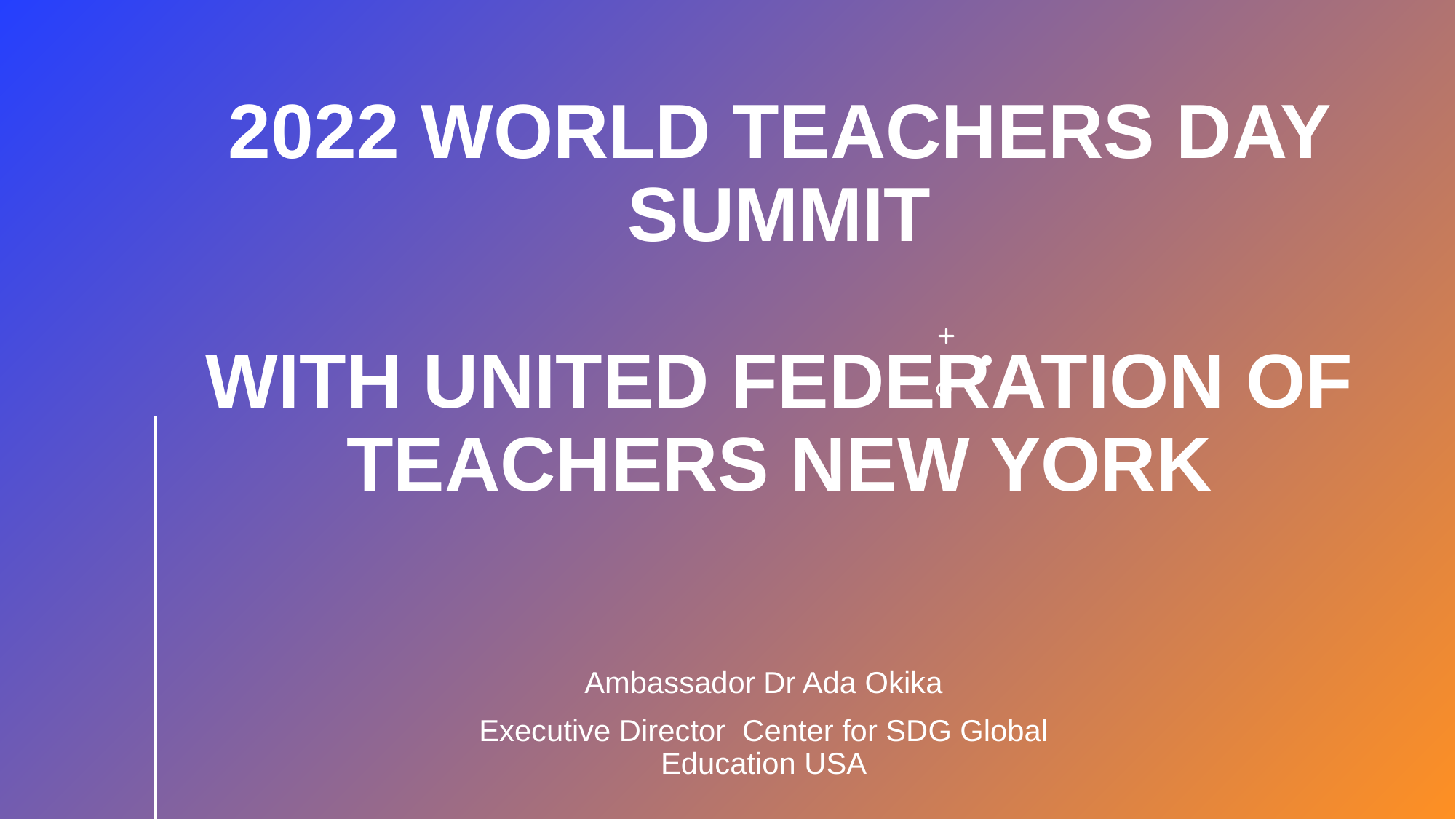

# 2022 World Teachers Day Summit with united Federation of Teachers New York
Ambassador Dr Ada Okika
Executive Director  Center for SDG Global Education USA